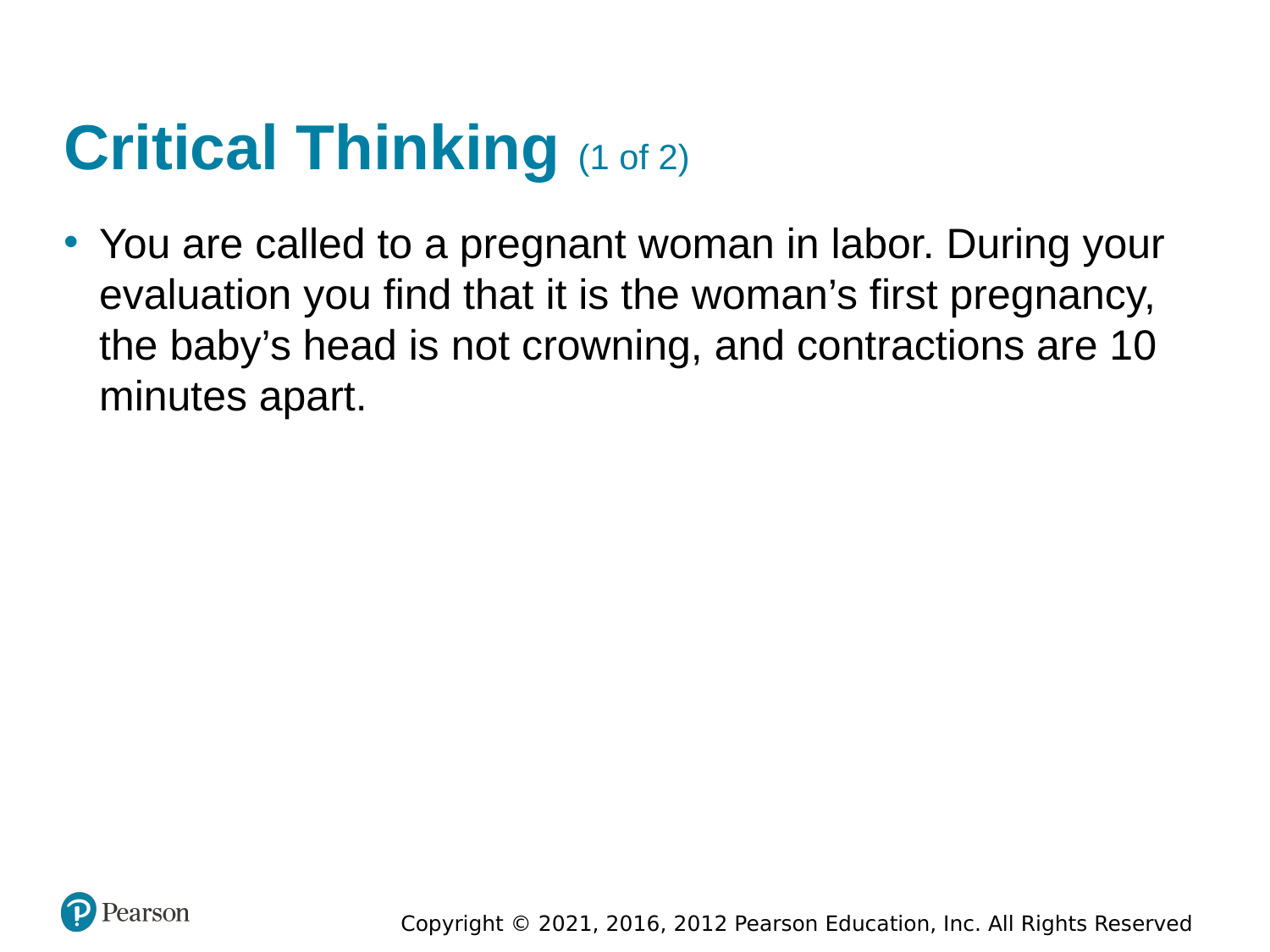

# Critical Thinking (1 of 2)
You are called to a pregnant woman in labor. During your evaluation you find that it is the woman’s first pregnancy, the baby’s head is not crowning, and contractions are 10 minutes apart.